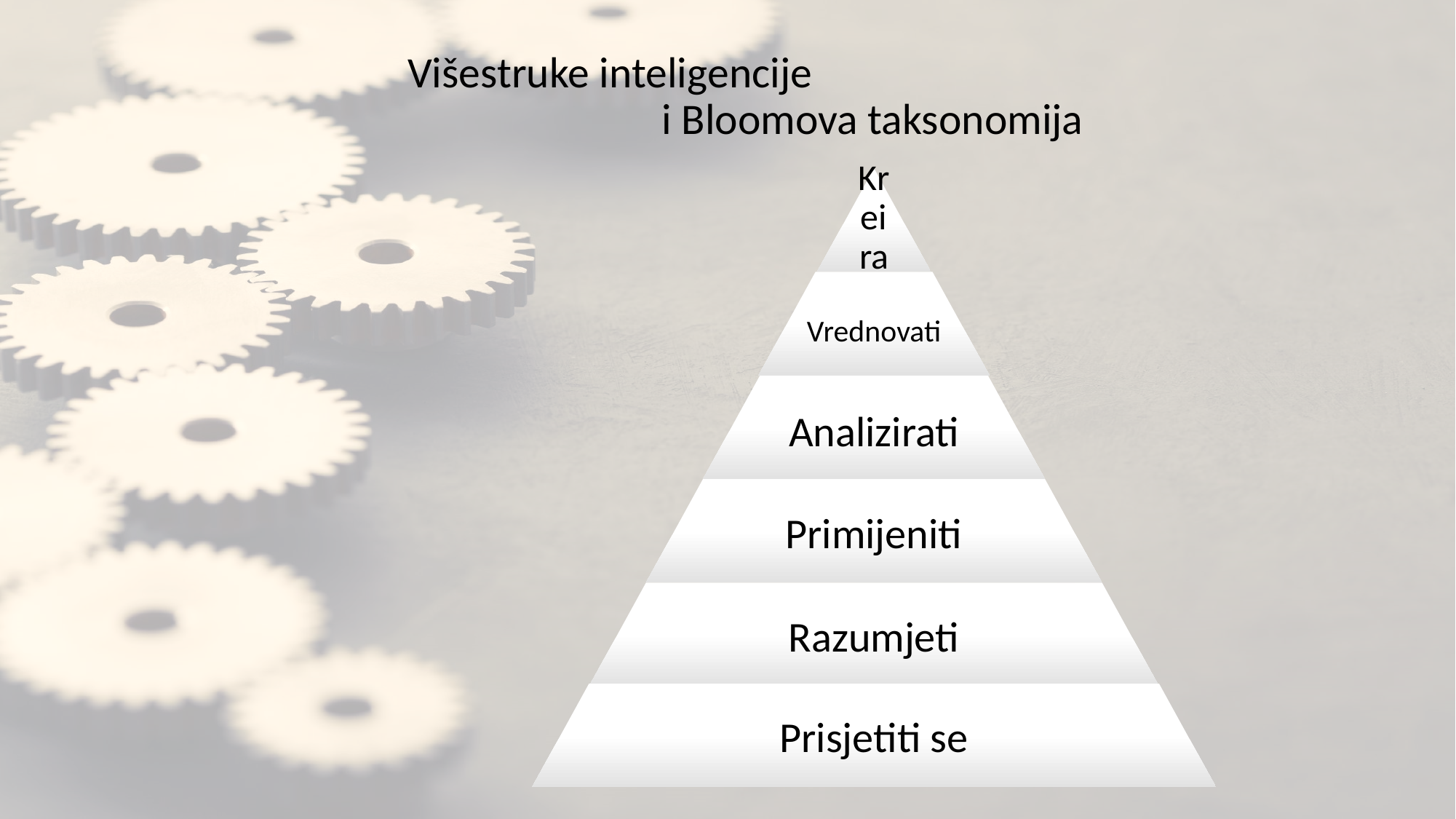

# Višestruke inteligencije i Bloomova taksonomija
Kreirati
Vrednovati
Analizirati
Primijeniti
Razumjeti
Prisjetiti se